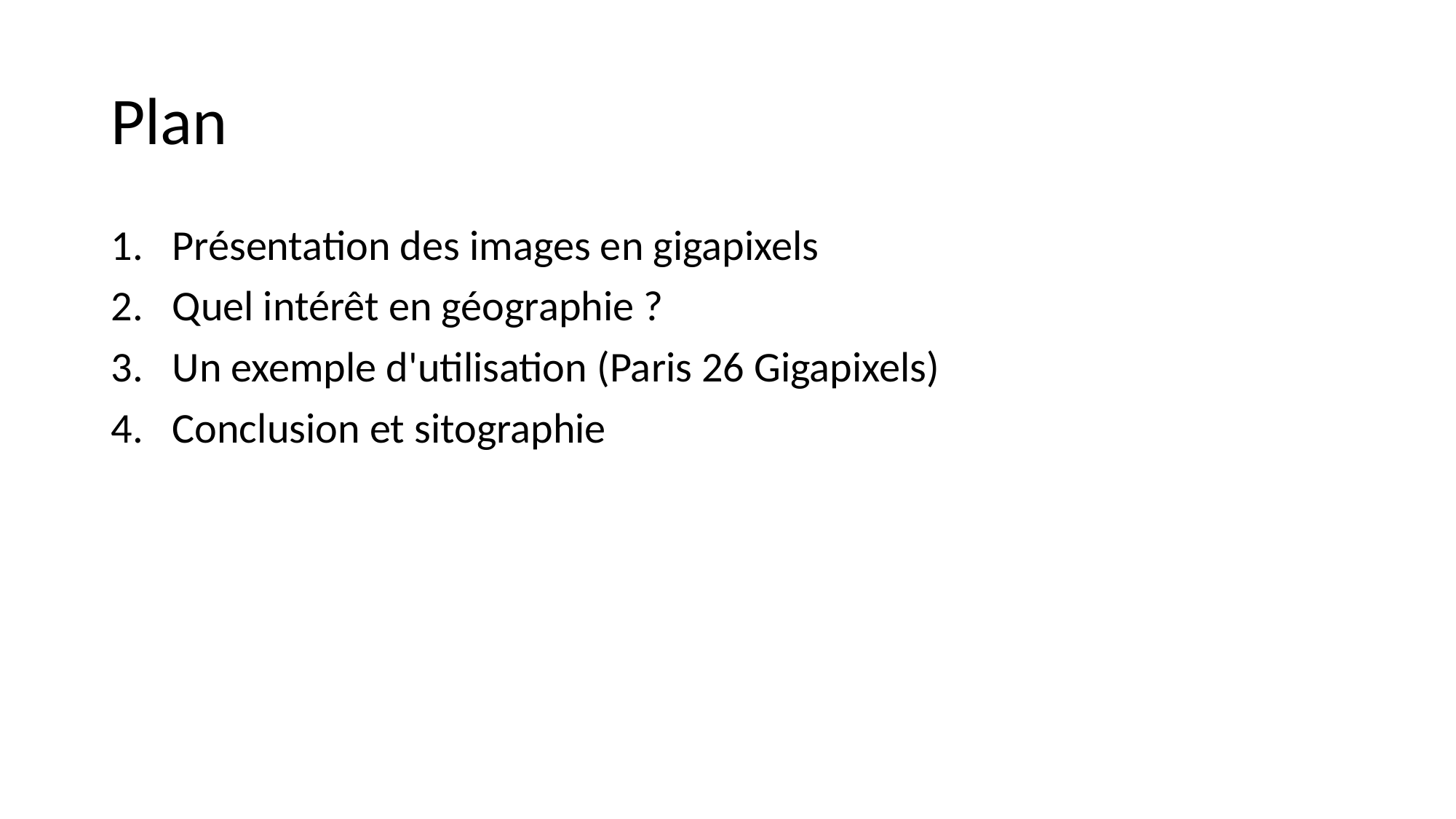

# Plan
Présentation des images en gigapixels
Quel intérêt en géographie ?
Un exemple d'utilisation (Paris 26 Gigapixels)
Conclusion et sitographie